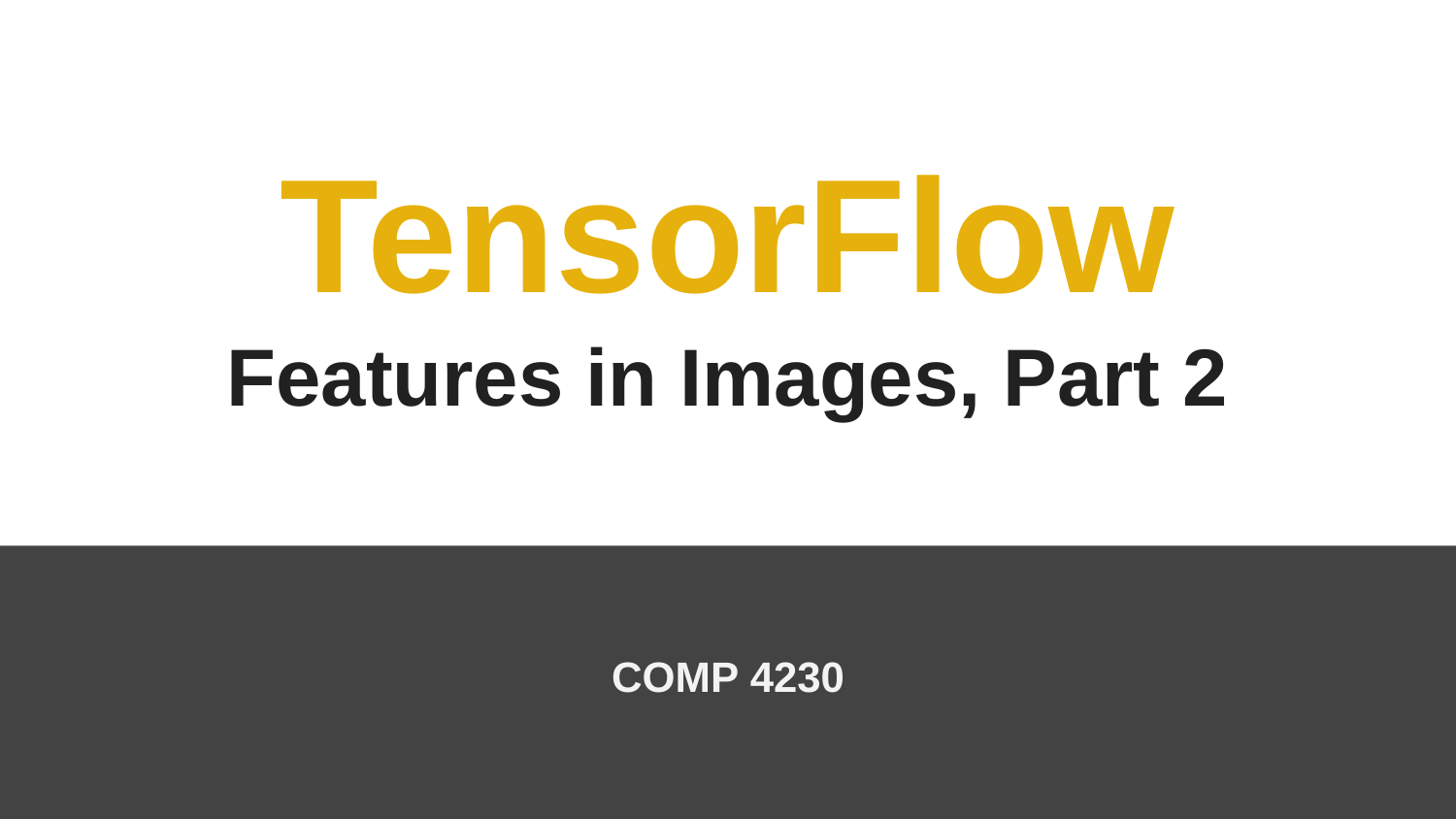

# TensorFlow Features in Images, Part 2
COMP 4230